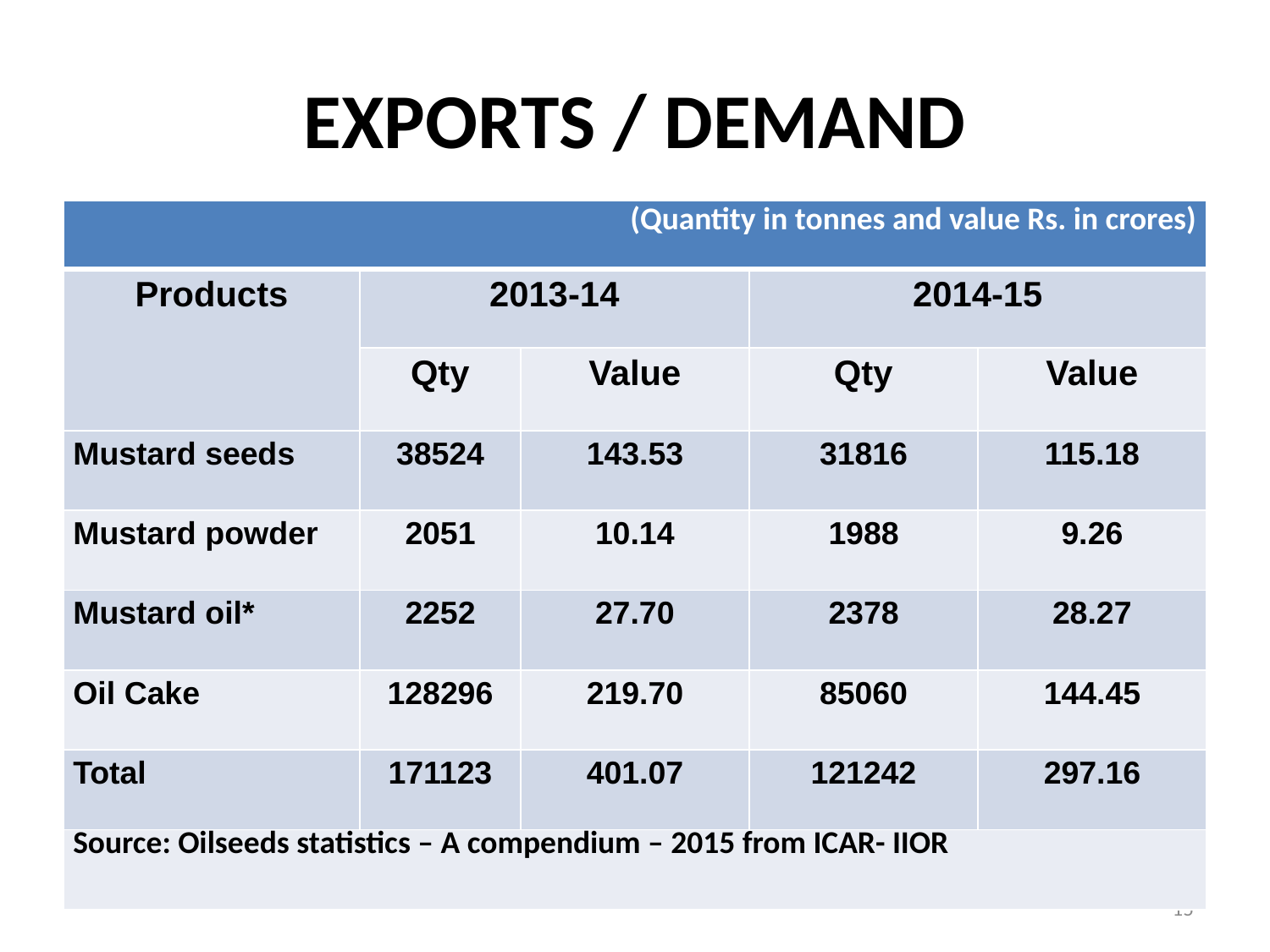

# EXPORTS / DEMAND
| (Quantity in tonnes and value Rs. in crores) |  |  |  |  |
| --- | --- | --- | --- | --- |
| Products | 2013-14 |  | 2014-15 |  |
|  | Qty | Value | Qty | Value |
| Mustard seeds | 38524 | 143.53 | 31816 | 115.18 |
| Mustard powder | 2051 | 10.14 | 1988 | 9.26 |
| Mustard oil\* | 2252 | 27.70 | 2378 | 28.27 |
| Oil Cake | 128296 | 219.70 | 85060 | 144.45 |
| Total | 171123 | 401.07 | 121242 | 297.16 |
| Source: Oilseeds statistics – A compendium – 2015 from ICAR- IIOR |  |  |  |  |
15